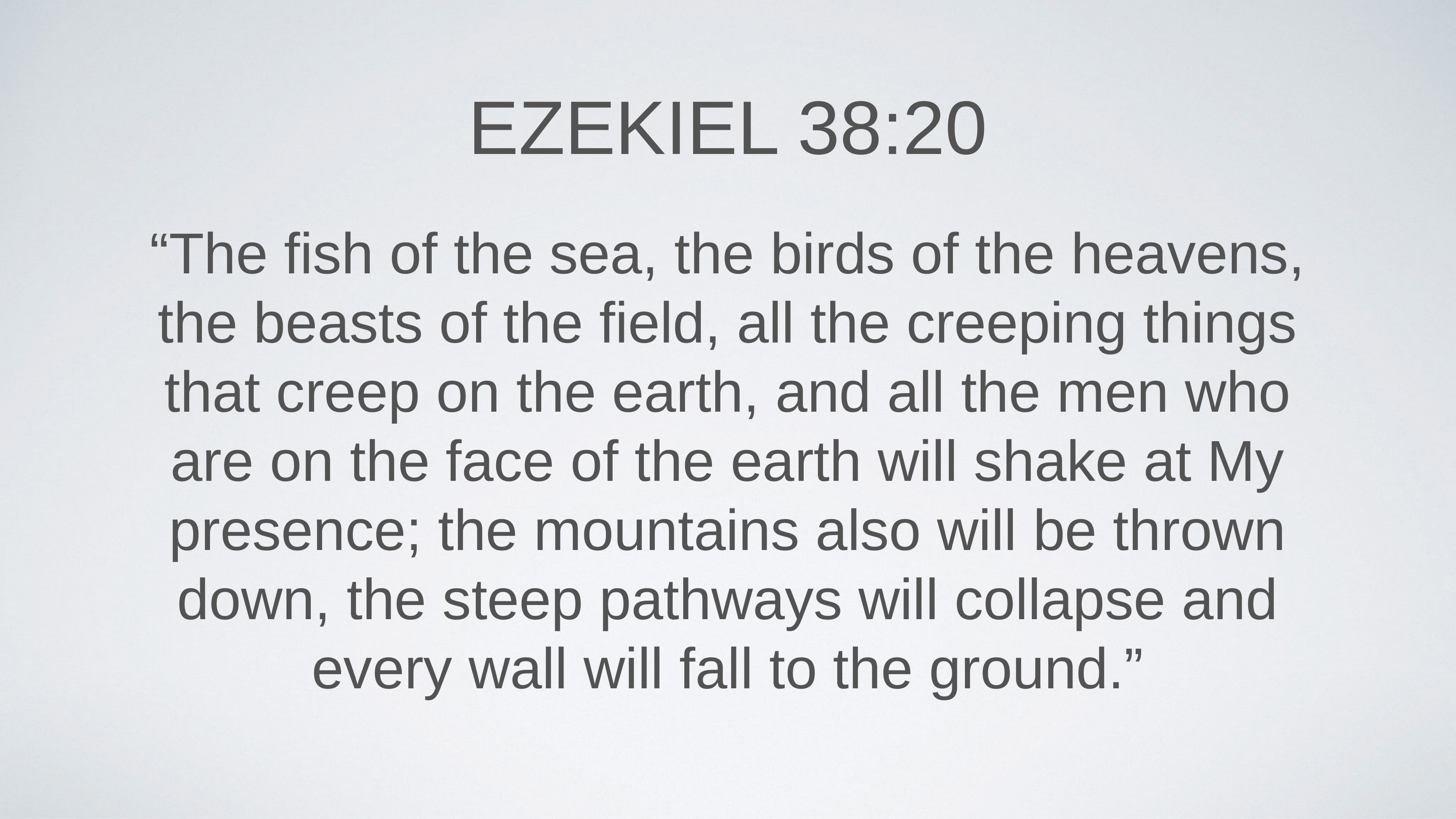

# Ezekiel 38:20
“The fish of the sea, the birds of the heavens, the beasts of the field, all the creeping things that creep on the earth, and all the men who are on the face of the earth will shake at My presence; the mountains also will be thrown down, the steep pathways will collapse and every wall will fall to the ground.”